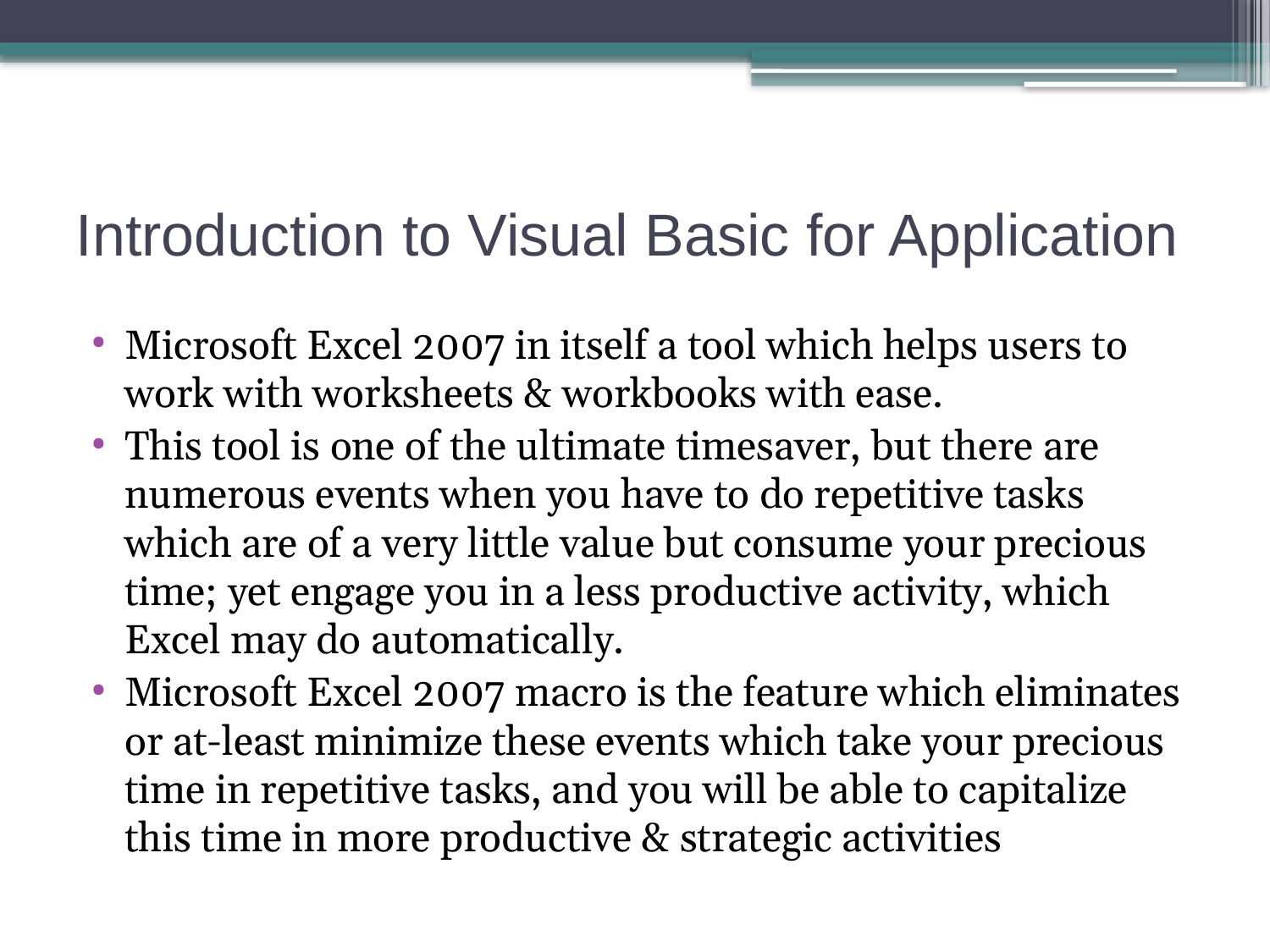

# Introduction to Visual Basic for Application
Microsoft Excel 2007 in itself a tool which helps users to work with worksheets & workbooks with ease.
This tool is one of the ultimate timesaver, but there are numerous events when you have to do repetitive tasks which are of a very little value but consume your precious time; yet engage you in a less productive activity, which Excel may do automatically.
Microsoft Excel 2007 macro is the feature which eliminates or at-least minimize these events which take your precious time in repetitive tasks, and you will be able to capitalize this time in more productive & strategic activities